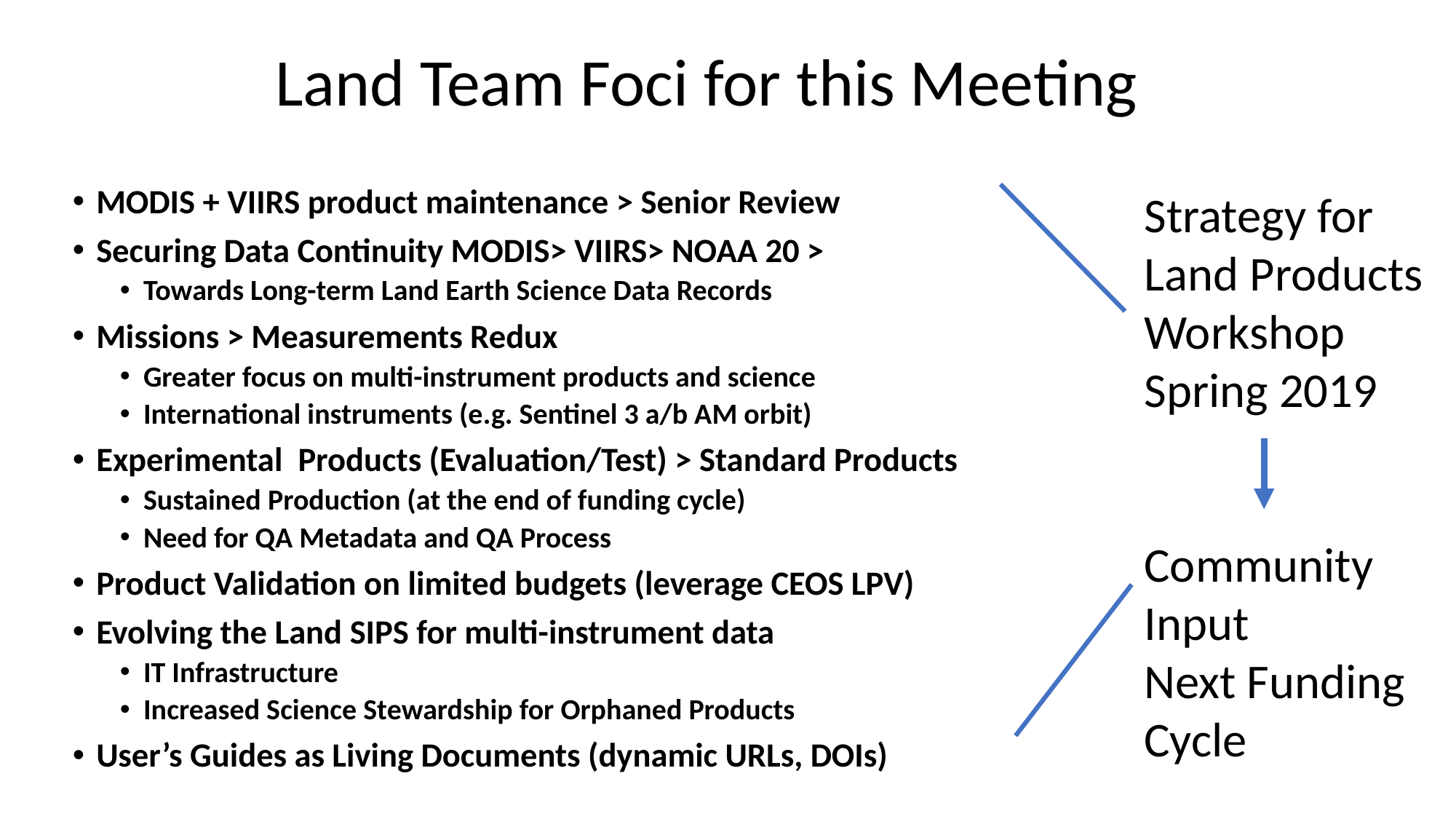

# Land Team Foci for this Meeting
MODIS + VIIRS product maintenance > Senior Review
Securing Data Continuity MODIS> VIIRS> NOAA 20 >
Towards Long-term Land Earth Science Data Records
Missions > Measurements Redux
Greater focus on multi-instrument products and science
International instruments (e.g. Sentinel 3 a/b AM orbit)
Experimental  Products (Evaluation/Test) > Standard Products
Sustained Production (at the end of funding cycle)
Need for QA Metadata and QA Process
Product Validation on limited budgets (leverage CEOS LPV)
Evolving the Land SIPS for multi-instrument data
IT Infrastructure
Increased Science Stewardship for Orphaned Products
User’s Guides as Living Documents (dynamic URLs, DOIs)
Strategy for
Land Products
Workshop
Spring 2019

Community
Input
Next Funding
Cycle